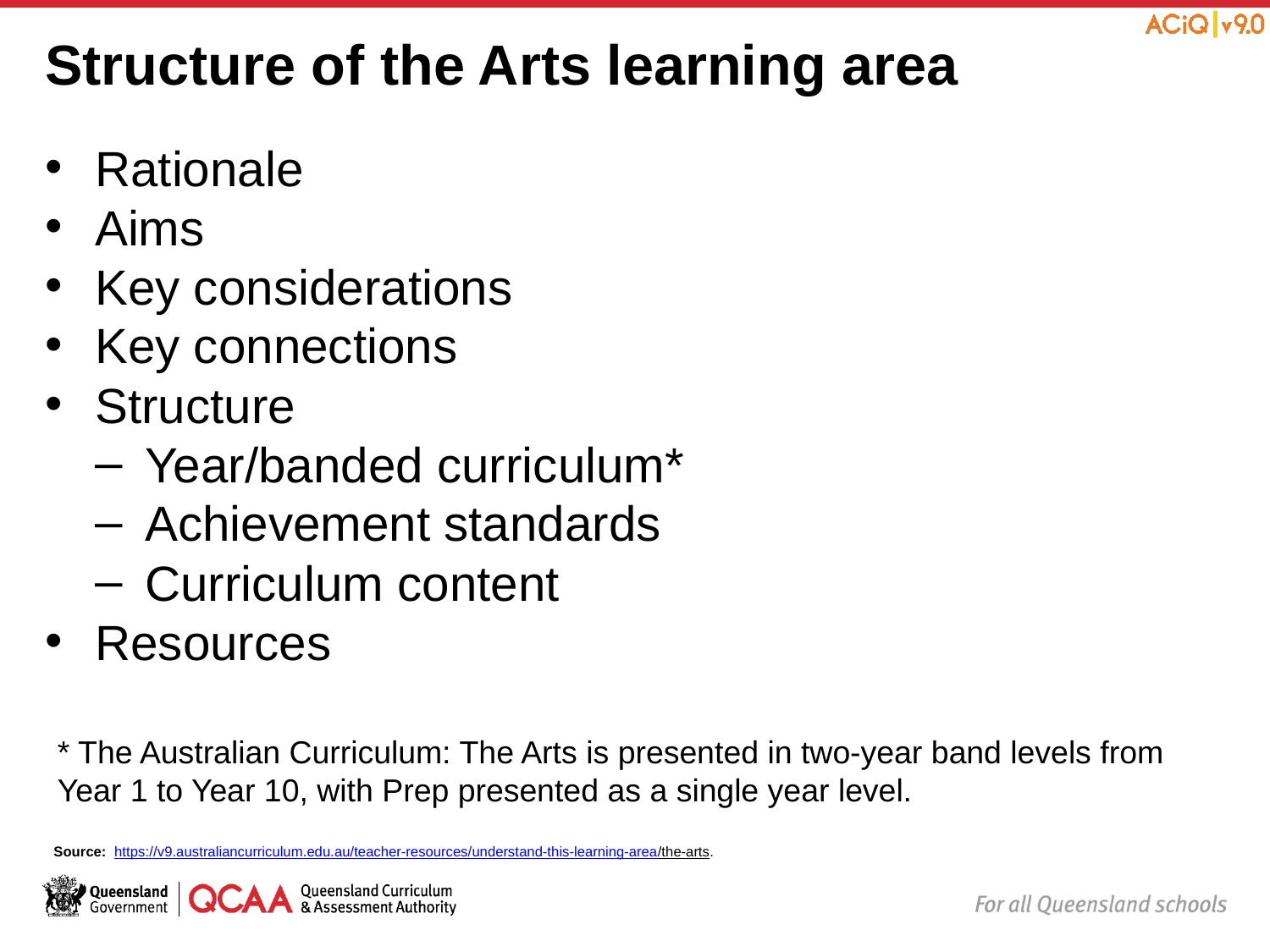

# Structure of the Arts learning area
Rationale
Aims
Key considerations
Key connections
Structure
Year/banded curriculum*
Achievement standards
Curriculum content
Resources
* The Australian Curriculum: The Arts is presented in two-year band levels from Year 1 to Year 10, with Prep presented as a single year level.
Source:  https://v9.australiancurriculum.edu.au/teacher-resources/understand-this-learning-area/the-arts.